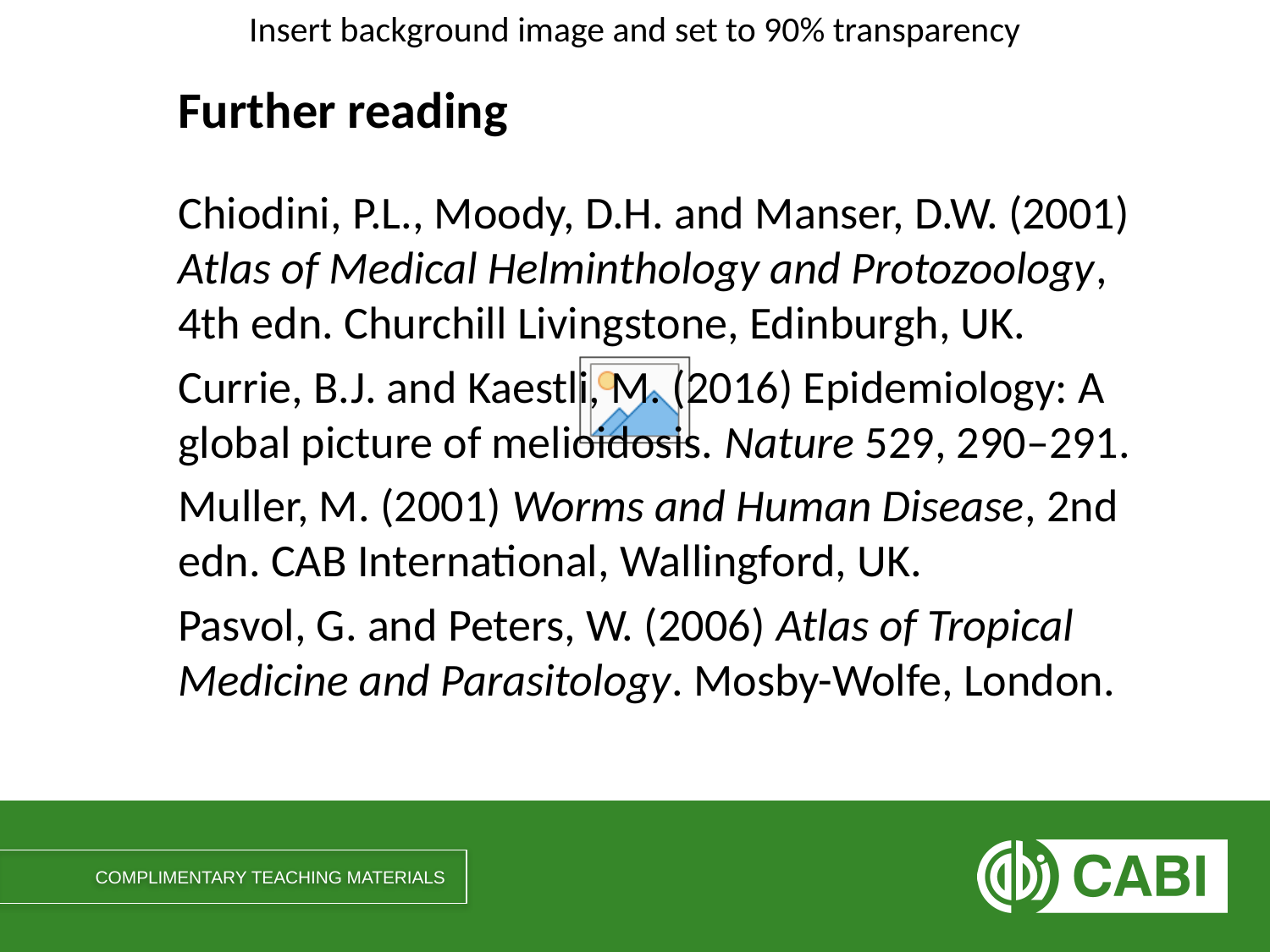

# Further reading
Chiodini, P.L., Moody, D.H. and Manser, D.W. (2001) Atlas of Medical Helminthology and Protozoology, 4th edn. Churchill Livingstone, Edinburgh, UK.
Currie, B.J. and Kaestli, M. (2016) Epidemiology: A global picture of melioidosis. Nature 529, 290–291.
Muller, M. (2001) Worms and Human Disease, 2nd edn. CAB International, Wallingford, UK.
Pasvol, G. and Peters, W. (2006) Atlas of Tropical Medicine and Parasitology. Mosby-Wolfe, London.